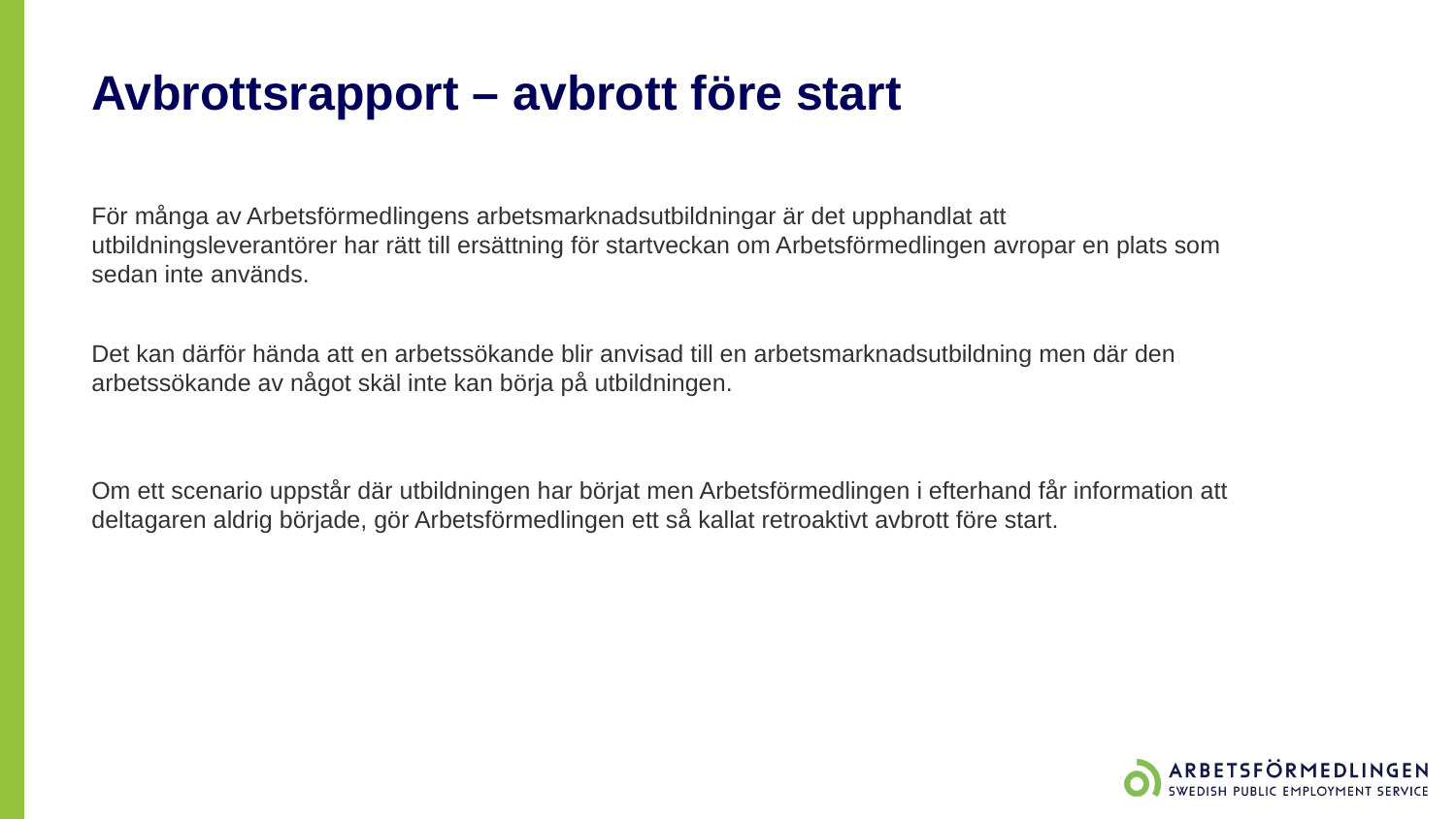

# Avbrottsrapport – avbrott före start
För många av Arbetsförmedlingens arbetsmarknadsutbildningar är det upphandlat att utbildningsleverantörer har rätt till ersättning för startveckan om Arbetsförmedlingen avropar en plats som sedan inte används.

Det kan därför hända att en arbetssökande blir anvisad till en arbetsmarknadsutbildning men där den arbetssökande av något skäl inte kan börja på utbildningen.

Om ett scenario uppstår där utbildningen har börjat men Arbetsförmedlingen i efterhand får information att deltagaren aldrig började, gör Arbetsförmedlingen ett så kallat retroaktivt avbrott före start.